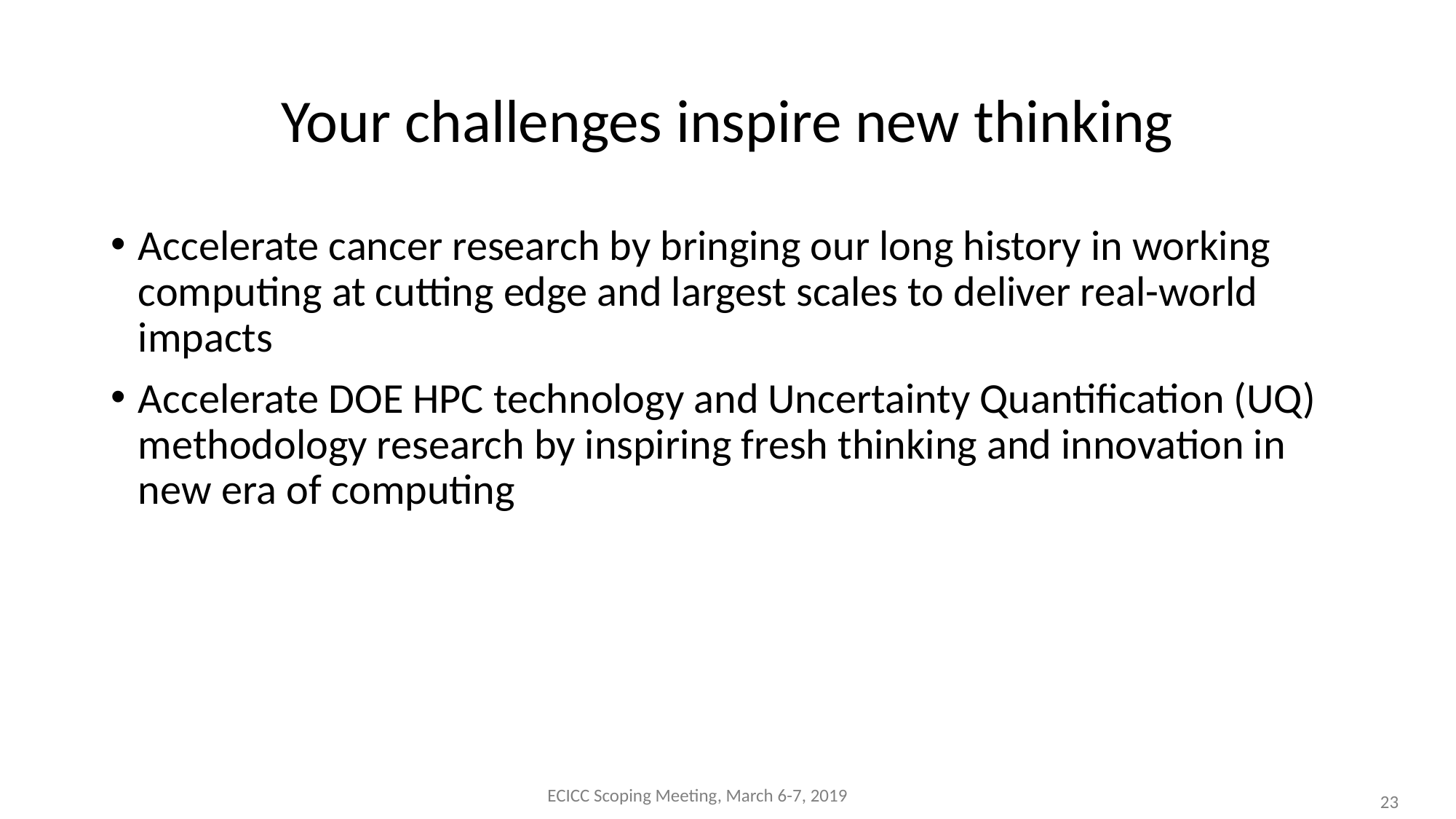

# Your challenges inspire new thinking
Accelerate cancer research by bringing our long history in working computing at cutting edge and largest scales to deliver real-world impacts
Accelerate DOE HPC technology and Uncertainty Quantification (UQ) methodology research by inspiring fresh thinking and innovation in new era of computing
ECICC Scoping Meeting, March 6-7, 2019
23